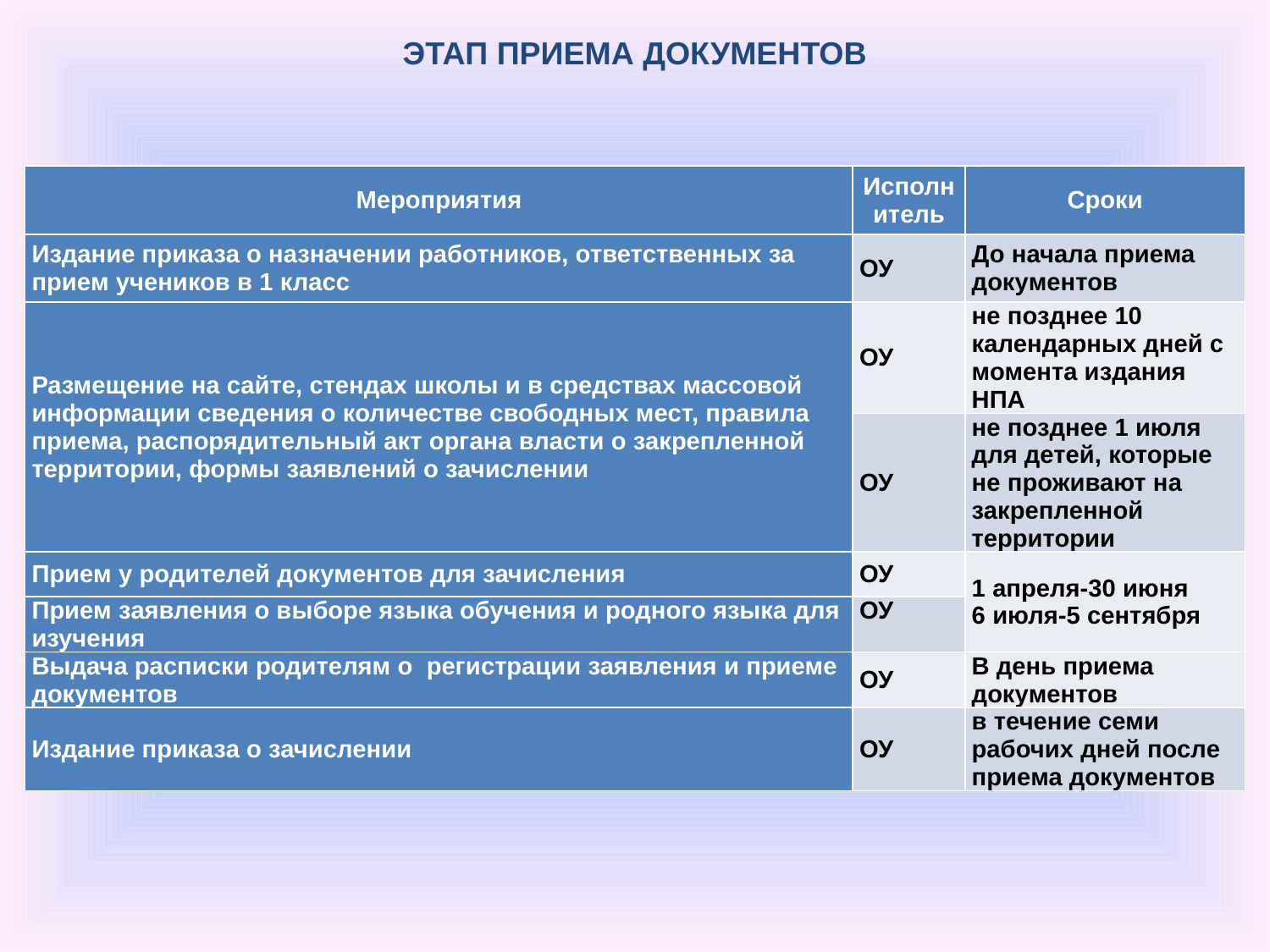

ЭТАП ПРИЕМА ДОКУМЕНТОВ
| Мероприятия | Исполнитель | Сроки |
| --- | --- | --- |
| Издание приказа о назначении работников, ответственных за прием учеников в 1 класс | ОУ | До начала приема документов |
| Размещение на сайте, стендах школы и в средствах массовой информации сведения о количестве свободных мест, правила приема, распорядительный акт органа власти о закрепленной территории, формы заявлений о зачислении | ОУ | не позднее 10 календарных дней с момента издания НПА |
|  | ОУ | не позднее 1 июля для детей, которые не проживают на закрепленной территории |
| Прием у родителей документов для зачисления | ОУ | 1 апреля-30 июня 6 июля-5 сентября |
| Прием заявления о выборе языка обучения и родного языка для изучения | ОУ |  |
| Выдача расписки родителям о регистрации заявления и приеме документов | ОУ | В день приема документов |
| Издание приказа о зачислении | ОУ | в течение семи рабочих дней после приема документов |